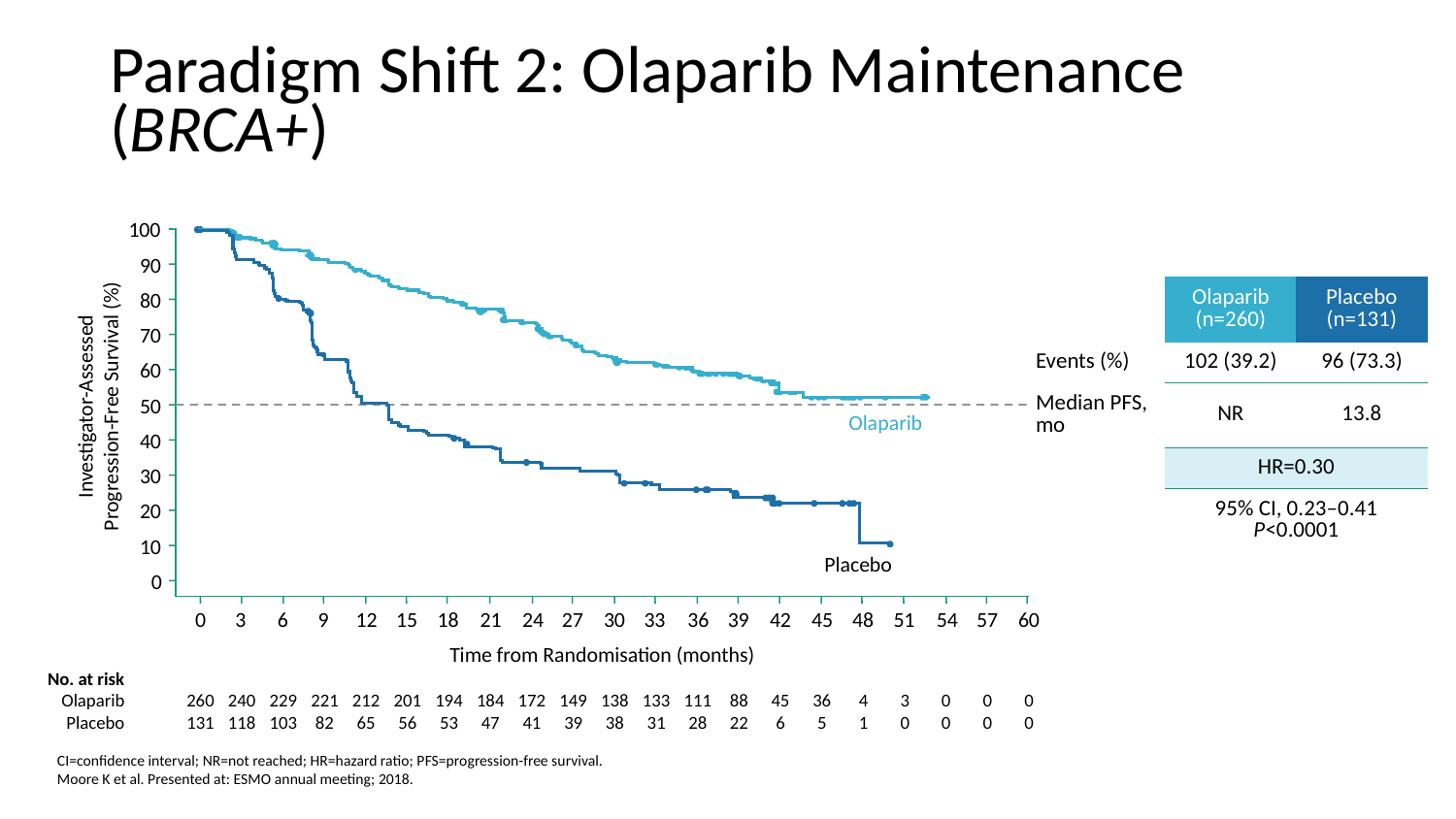

# Paradigm Shift 2: Olaparib Maintenance (BRCA+)
100

90

|  | Olaparib (n=260) | Placebo (n=131) |
| --- | --- | --- |
| Events (%) | 102 (39.2) | 96 (73.3) |
| Median PFS, mo | NR | 13.8 |
|  | HR=0.30 |  |
|  | 95% CI, 0.23–0.41 P<0.0001 |  |
80

70

60

Investigator-Assessed
Progression-Free Survival (%)

50

Olaparib

40

30

20

10

Placebo

0

0
3
6
9
12
15
18
21
24
27
30
33
36
39
42
45
48
51
54
57
60
Time from Randomisation (months)
No. at risk
Olaparib
Placebo
260
131
240
118
229
103
221
82
212
65
201
56
194
53
184
47
172
41
149
39
138
38
133
31
111
28
88
22
45
6
36
5
4
1
3
0
0
0
0
0
0
0
CI=confidence interval; NR=not reached; HR=hazard ratio; PFS=progression-free survival.
Moore K et al. Presented at: ESMO annual meeting; 2018.